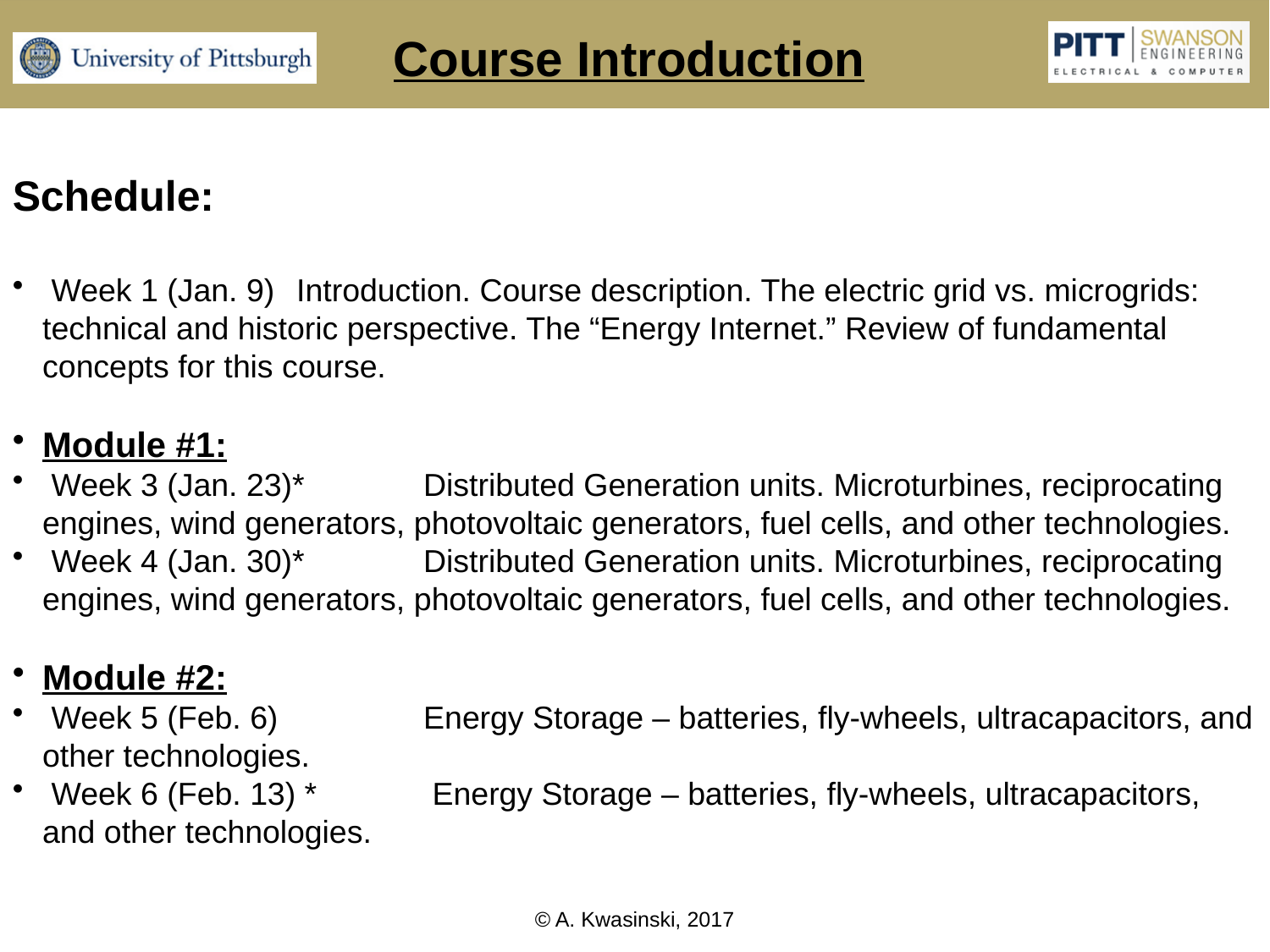

Course Introduction
Schedule:

 Week 1 (Jan. 9)	Introduction. Course description. The electric grid vs. microgrids: technical and historic perspective. The “Energy Internet.” Review of fundamental concepts for this course.

Module #1:
 Week 3 (Jan. 23)*	Distributed Generation units. Microturbines, reciprocating engines, wind generators, photovoltaic generators, fuel cells, and other technologies.
 Week 4 (Jan. 30)*	Distributed Generation units. Microturbines, reciprocating engines, wind generators, photovoltaic generators, fuel cells, and other technologies.

Module #2:
 Week 5 (Feb. 6)		Energy Storage – batteries, fly-wheels, ultracapacitors, and other technologies.
 Week 6 (Feb. 13) *	 Energy Storage – batteries, fly-wheels, ultracapacitors, and other technologies.
© A. Kwasinski, 2017